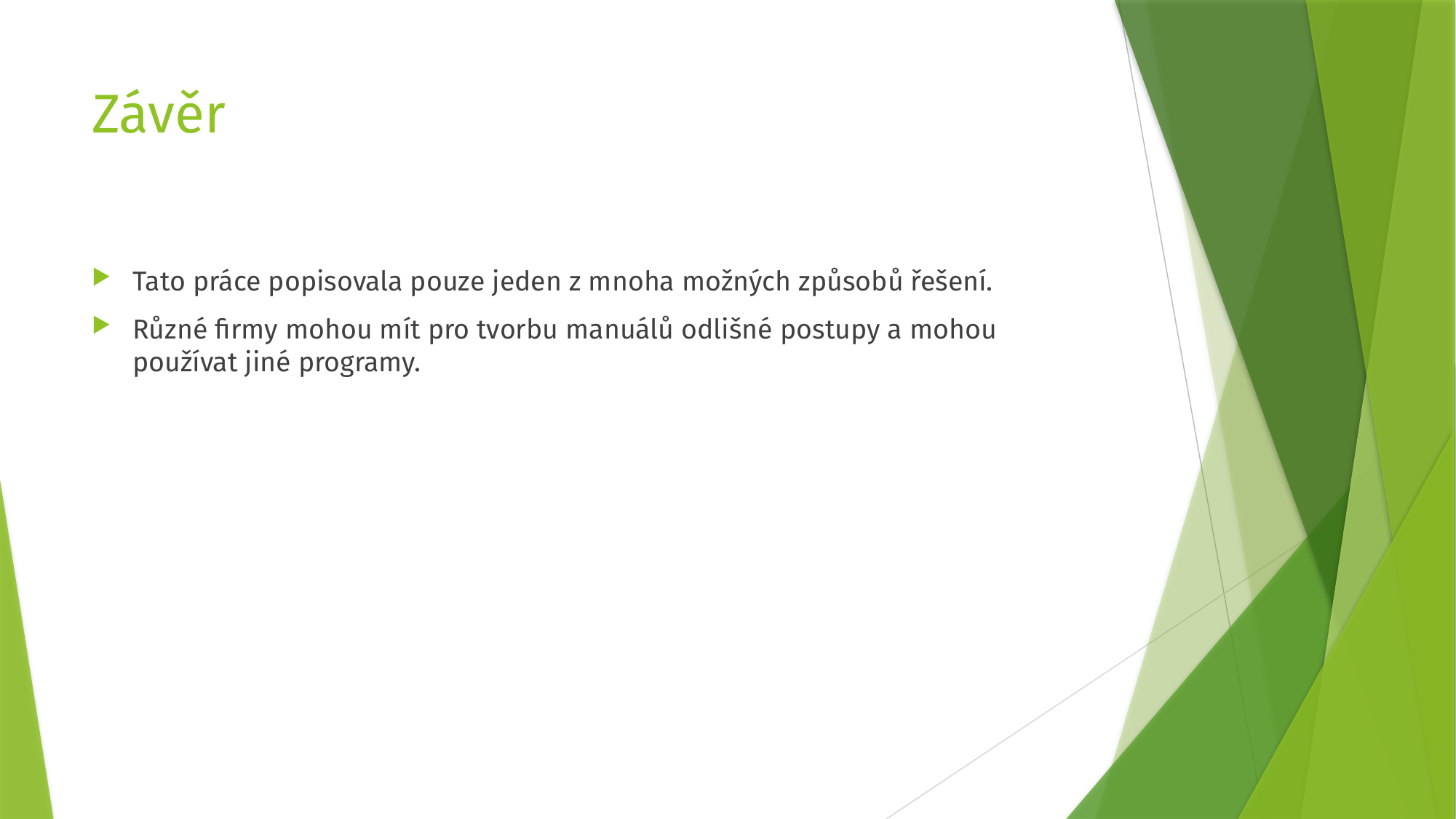

# Závěr
Tato práce popisovala pouze jeden z mnoha možných způsobů řešení.
Různé firmy mohou mít pro tvorbu manuálů odlišné postupy a mohou používat jiné programy.